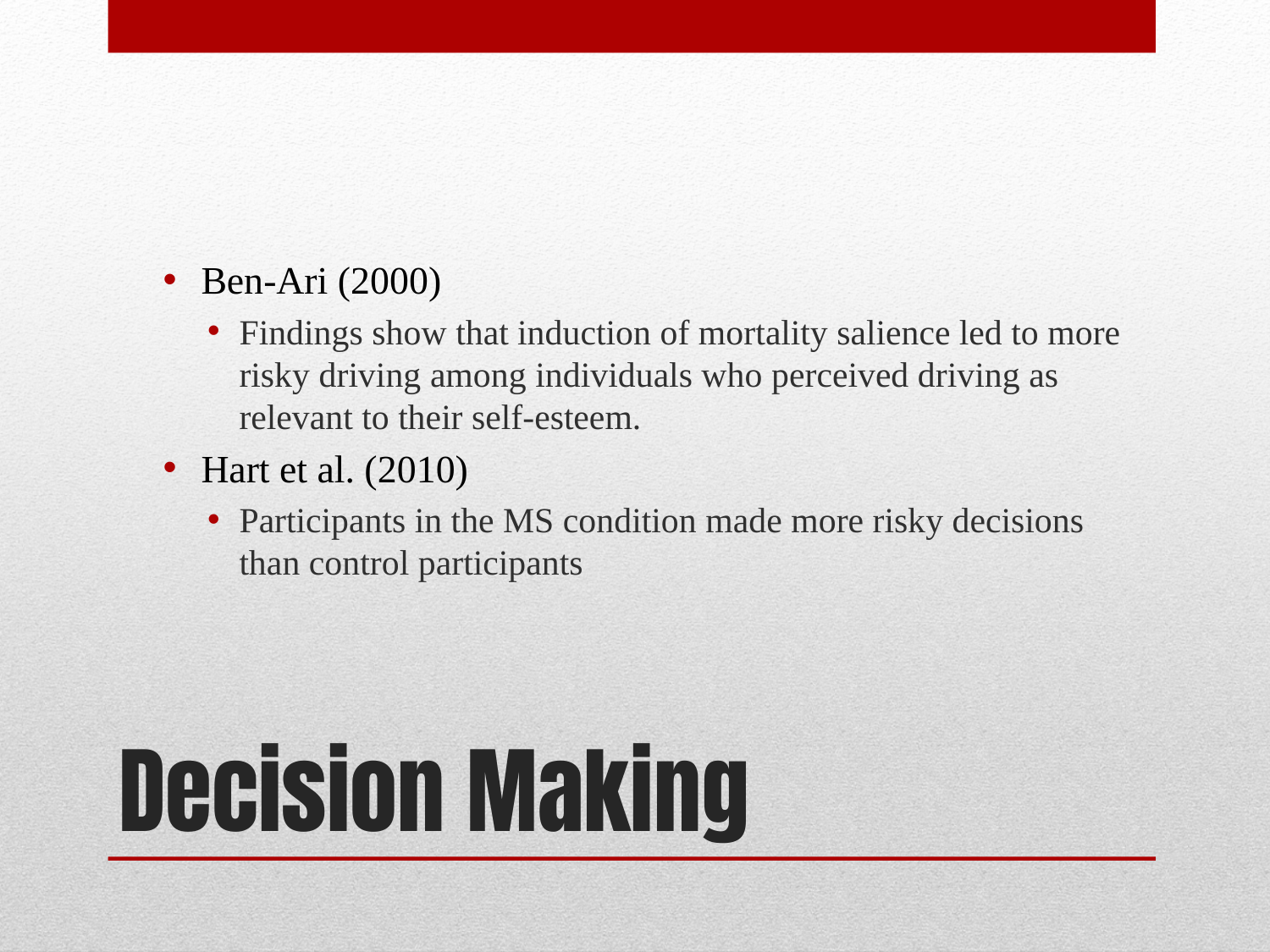

Ben-Ari (2000)
Findings show that induction of mortality salience led to more risky driving among individuals who perceived driving as relevant to their self-esteem.
Hart et al. (2010)
Participants in the MS condition made more risky decisions than control participants

# Decision Making